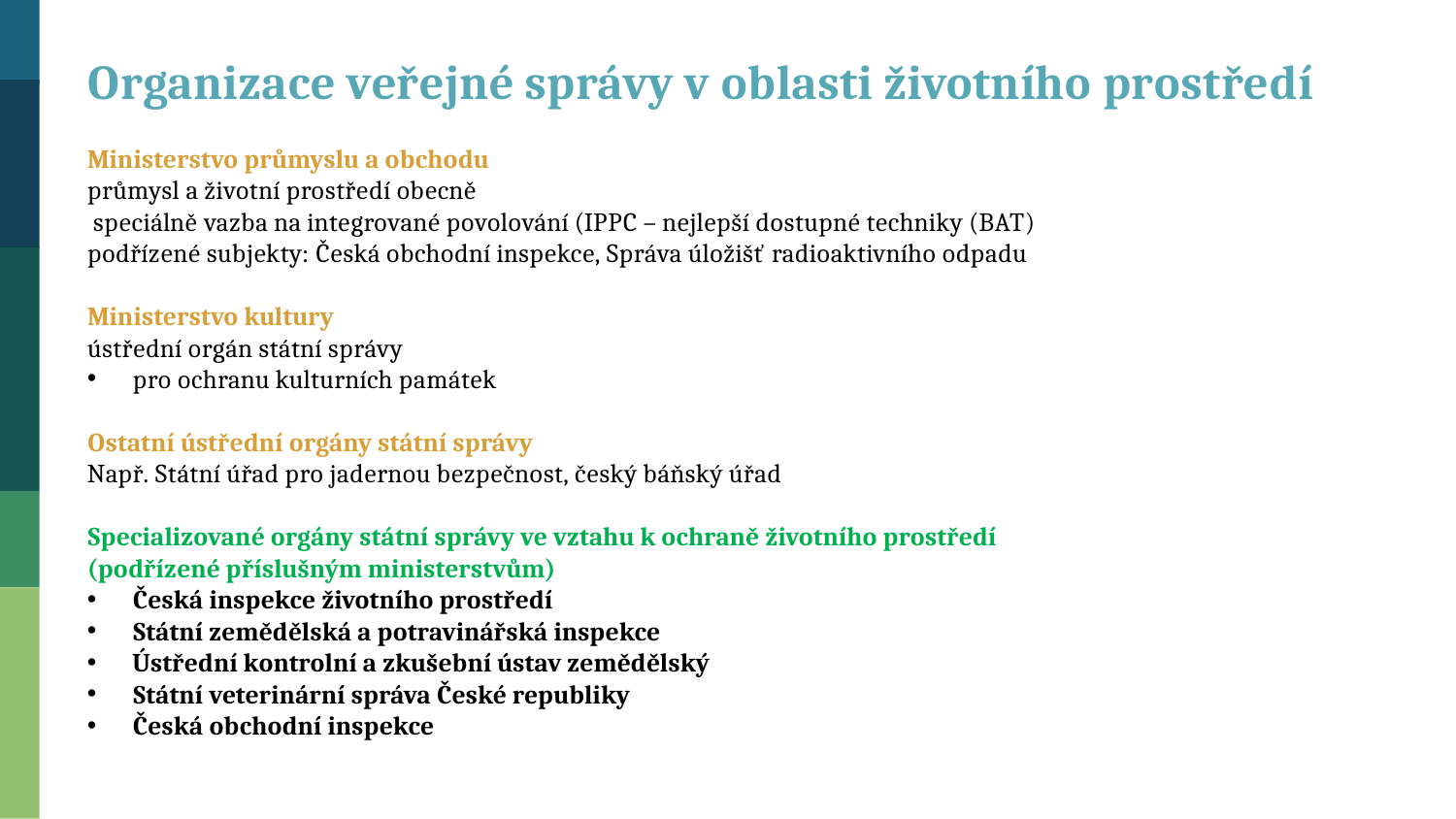

Organizace veřejné správy v oblasti životního prostředí
Ministerstvo průmyslu a obchodu
průmysl a životní prostředí obecně
 speciálně vazba na integrované povolování (IPPC – nejlepší dostupné techniky (BAT)
podřízené subjekty: Česká obchodní inspekce, Správa úložišť radioaktivního odpadu

Ministerstvo kultury
ústřední orgán státní správy
pro ochranu kulturních památek

Ostatní ústřední orgány státní správy
Např. Státní úřad pro jadernou bezpečnost, český báňský úřad

Specializované orgány státní správy ve vztahu k ochraně životního prostředí
(podřízené příslušným ministerstvům)
Česká inspekce životního prostředí
Státní zemědělská a potravinářská inspekce
Ústřední kontrolní a zkušební ústav zemědělský
Státní veterinární správa České republiky
Česká obchodní inspekce